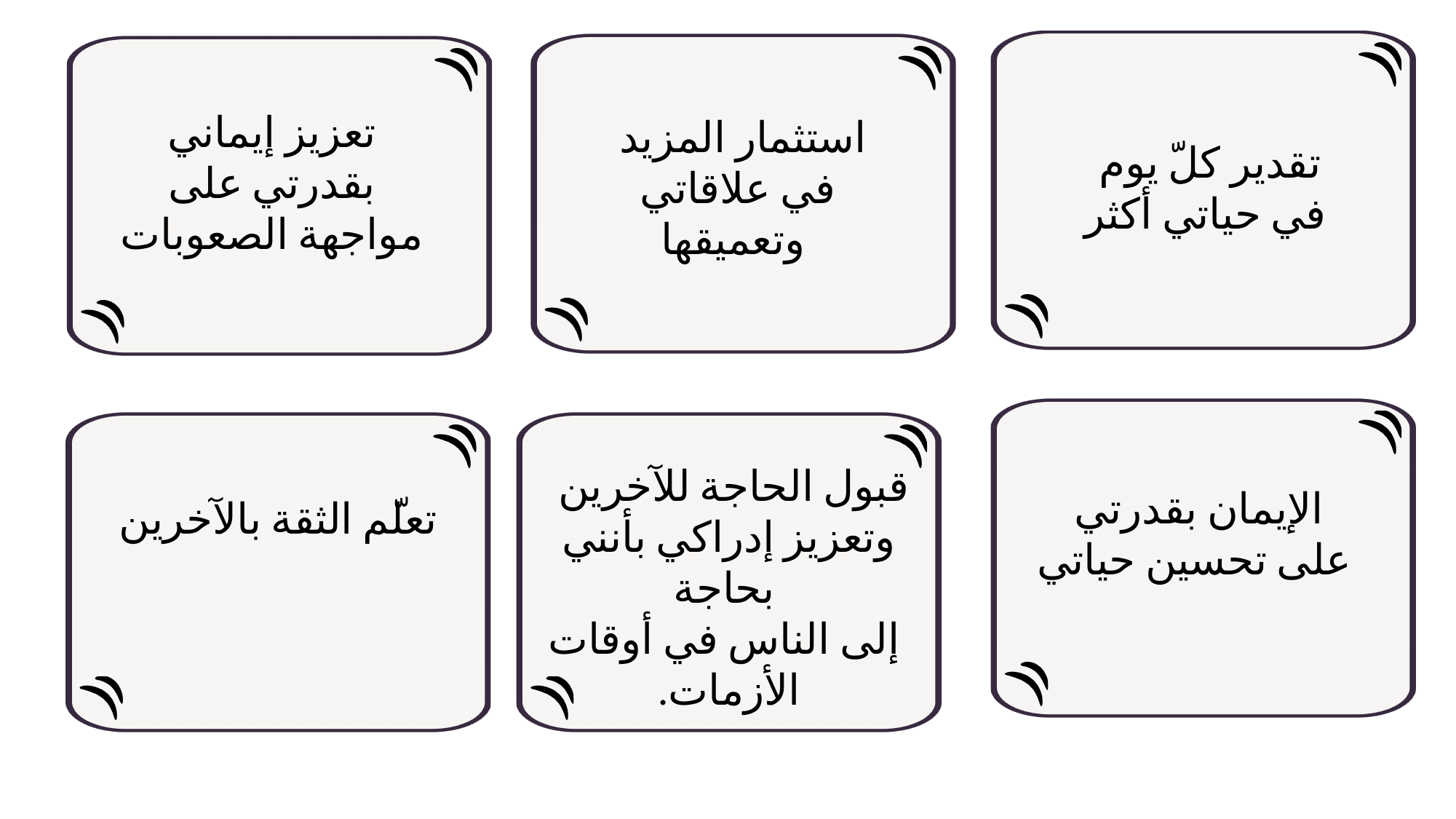

تعزيز إيماني بقدرتي على مواجهة الصعوبات
استثمار المزيد
في علاقاتي
 وتعميقها
تقدير كلّ يوم
في حياتي أكثر

قبول الحاجة للآخرين
وتعزيز إدراكي بأنني
 بحاجة
 إلى الناس في أوقات الأزمات.
الإيمان بقدرتي
على تحسين حياتي
تعلّم الثقة بالآخرين